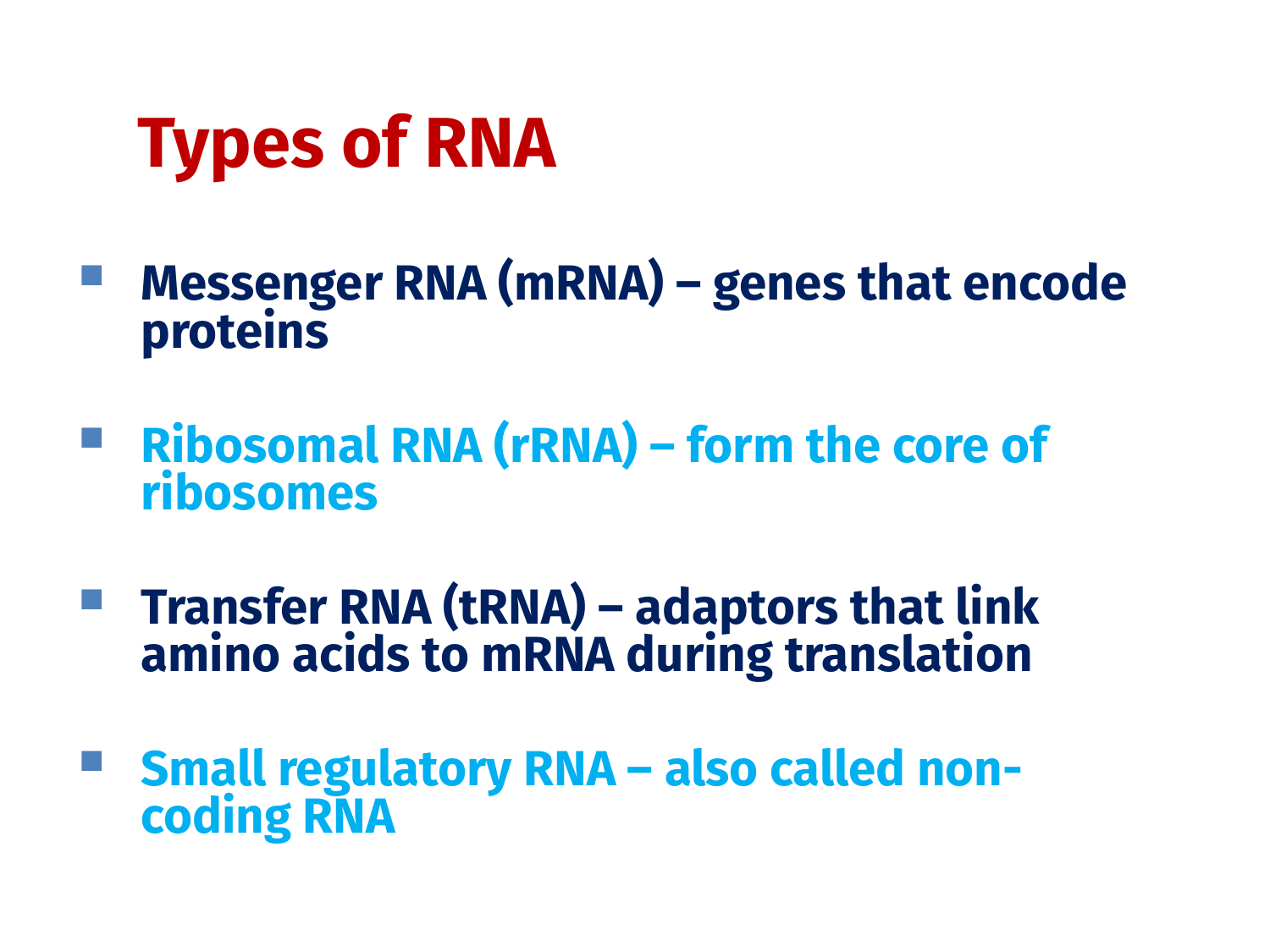

Types of RNA
Messenger RNA (mRNA) – genes that encode proteins

Ribosomal RNA (rRNA) – form the core of ribosomes

Transfer RNA (tRNA) – adaptors that link amino acids to mRNA during translation

Small regulatory RNA – also called non-coding RNA